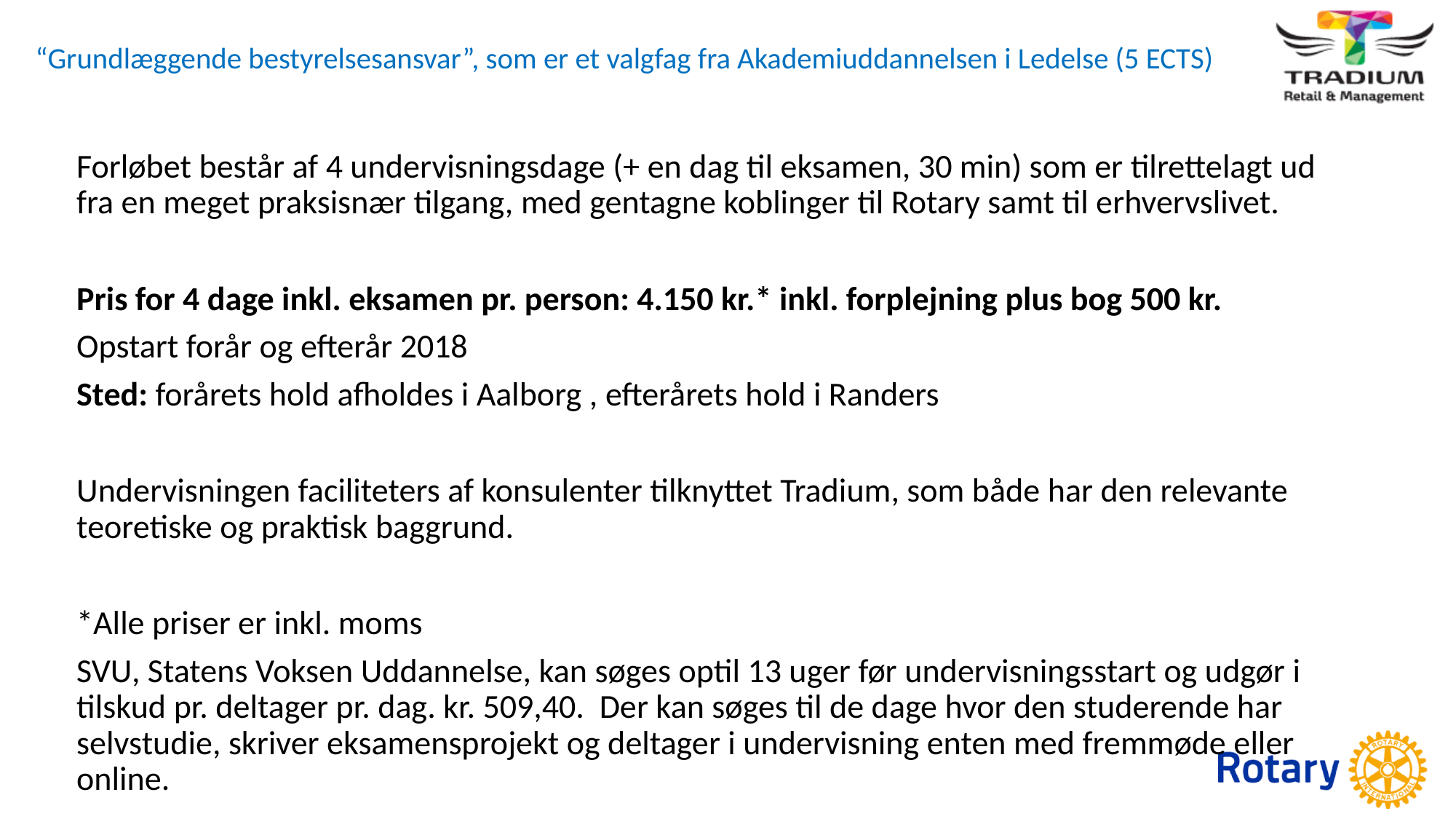

# “Grundlæggende bestyrelsesansvar”, som er et valgfag fra Akademiuddannelsen i Ledelse (5 ECTS)
Forløbet består af 4 undervisningsdage (+ en dag til eksamen, 30 min) som er tilrettelagt ud fra en meget praksisnær tilgang, med gentagne koblinger til Rotary samt til erhvervslivet.

Pris for 4 dage inkl. eksamen pr. person: 4.150 kr.* inkl. forplejning plus bog 500 kr.
Opstart forår og efterår 2018
Sted: forårets hold afholdes i Aalborg , efterårets hold i Randers

Undervisningen faciliteters af konsulenter tilknyttet Tradium, som både har den relevante teoretiske og praktisk baggrund.

*Alle priser er inkl. moms
SVU, Statens Voksen Uddannelse, kan søges optil 13 uger før undervisningsstart og udgør i tilskud pr. deltager pr. dag. kr. 509,40.  Der kan søges til de dage hvor den studerende har selvstudie, skriver eksamensprojekt og deltager i undervisning enten med fremmøde eller online.